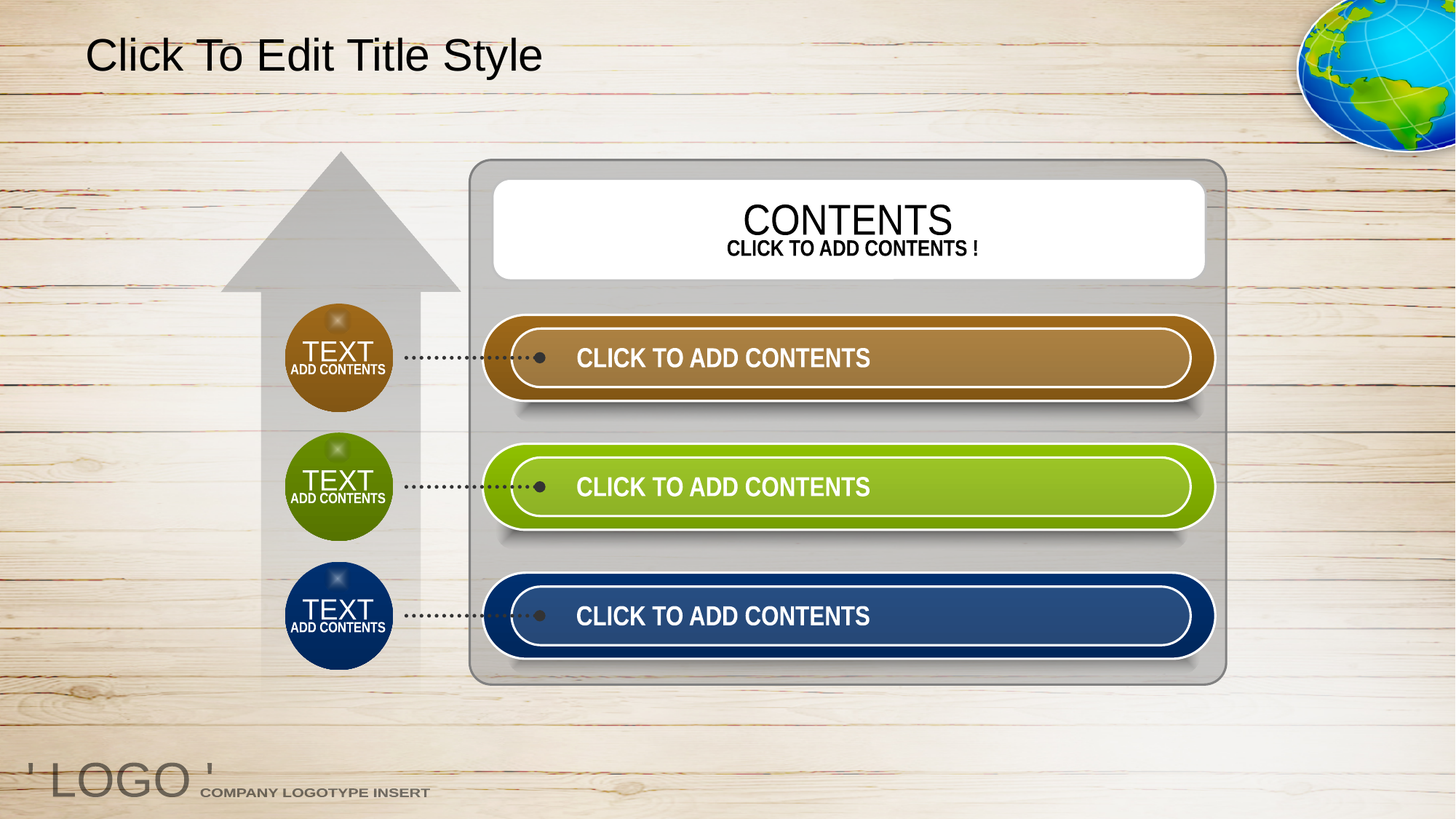

Click To Edit Title Style

CONTENTS
CLICK TO ADD CONTENTS !

TEXT
CLICK TO ADD CONTENTS

ADD CONTENTS

TEXT
CLICK TO ADD CONTENTS

ADD CONTENTS

TEXT
CLICK TO ADD CONTENTS

ADD CONTENTS